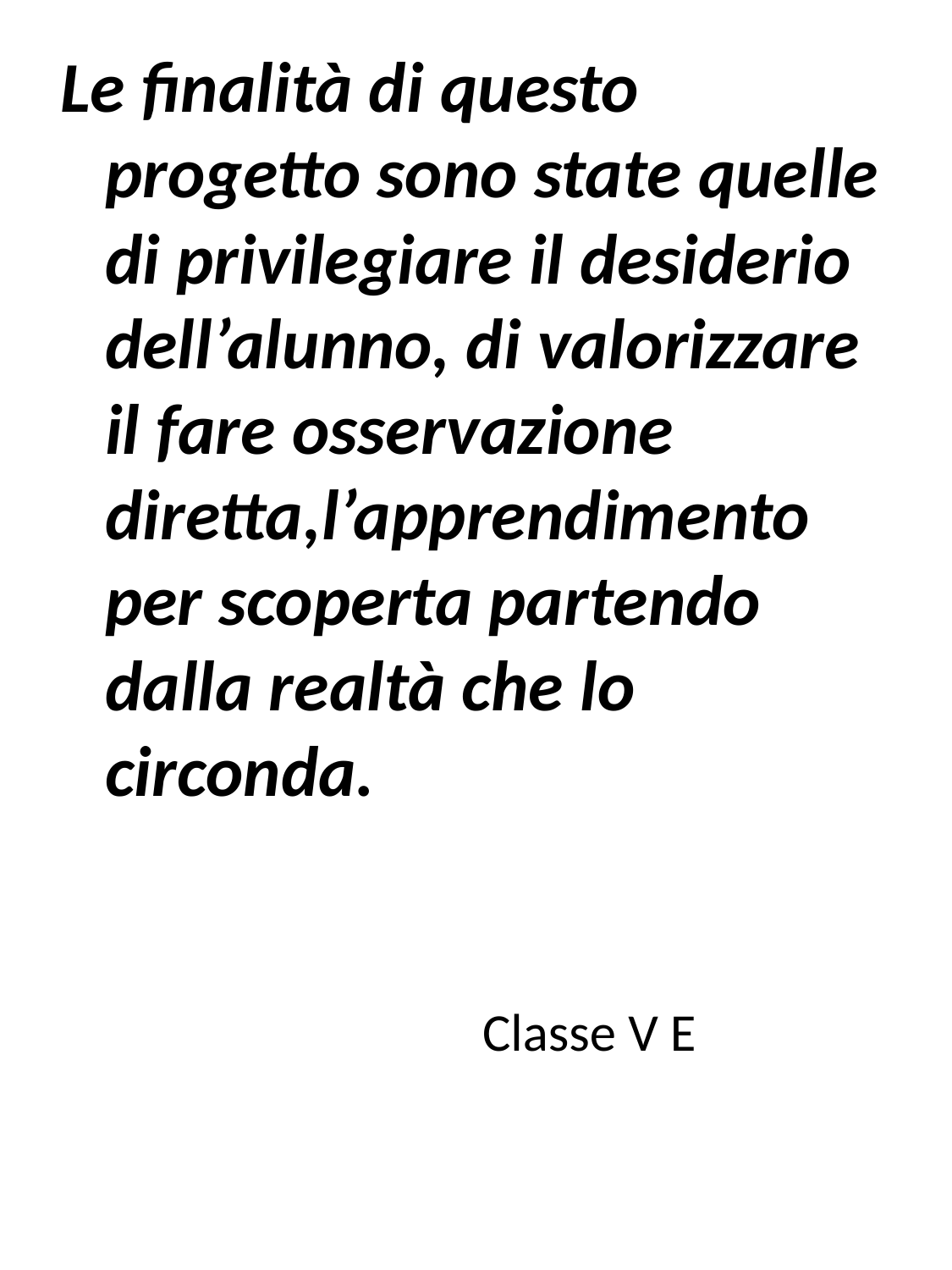

Le finalità di questo progetto sono state quelle di privilegiare il desiderio dell’alunno, di valorizzare il fare osservazione diretta,l’apprendimento per scoperta partendo dalla realtà che lo circonda.

                                   Classe V E
#